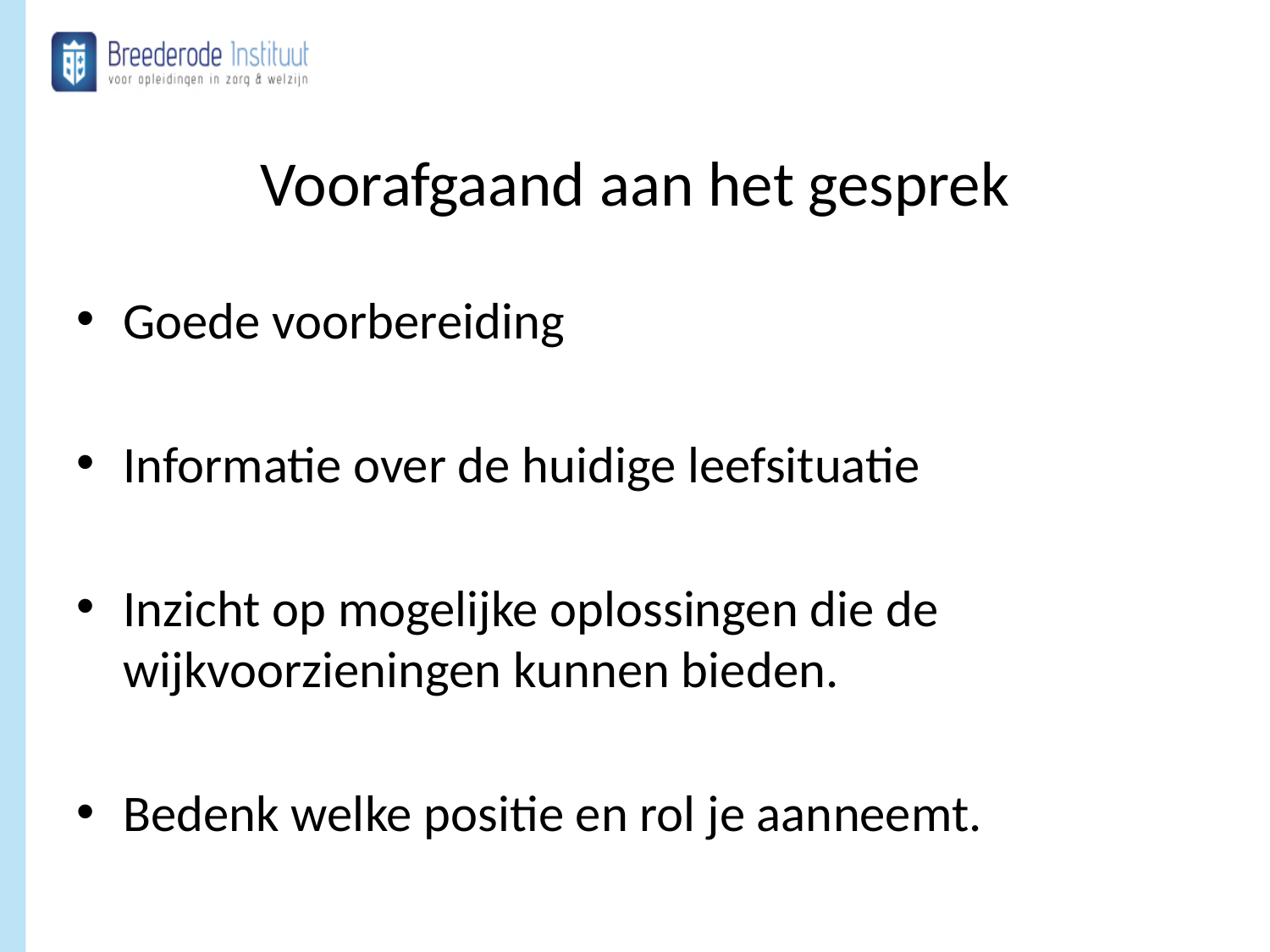

# Voorafgaand aan het gesprek
Goede voorbereiding

Informatie over de huidige leefsituatie

Inzicht op mogelijke oplossingen die de wijkvoorzieningen kunnen bieden.

Bedenk welke positie en rol je aanneemt.